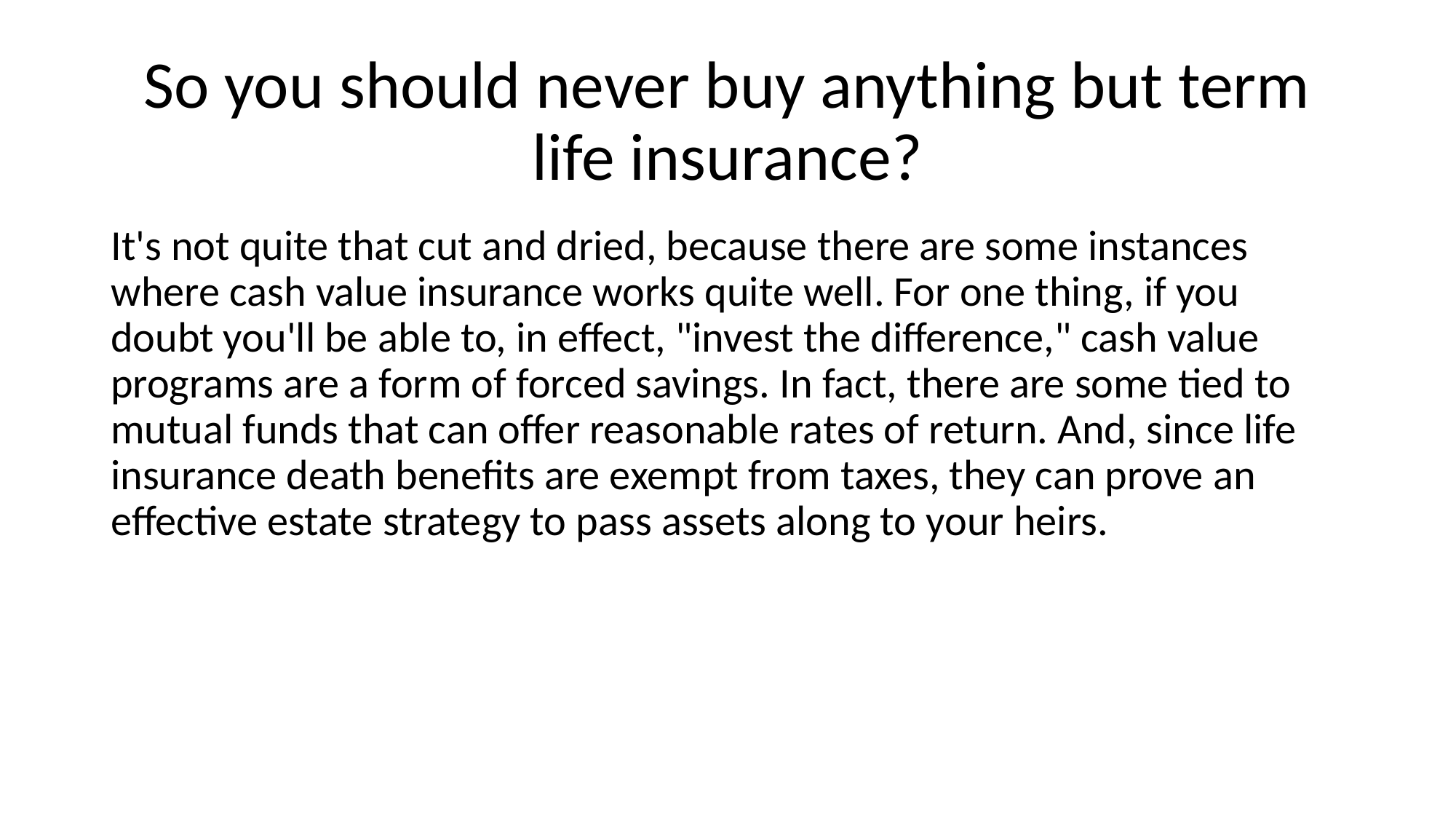

# So you should never buy anything but term life insurance?
It's not quite that cut and dried, because there are some instances where cash value insurance works quite well. For one thing, if you doubt you'll be able to, in effect, "invest the difference," cash value programs are a form of forced savings. In fact, there are some tied to mutual funds that can offer reasonable rates of return. And, since life insurance death benefits are exempt from taxes, they can prove an effective estate strategy to pass assets along to your heirs.